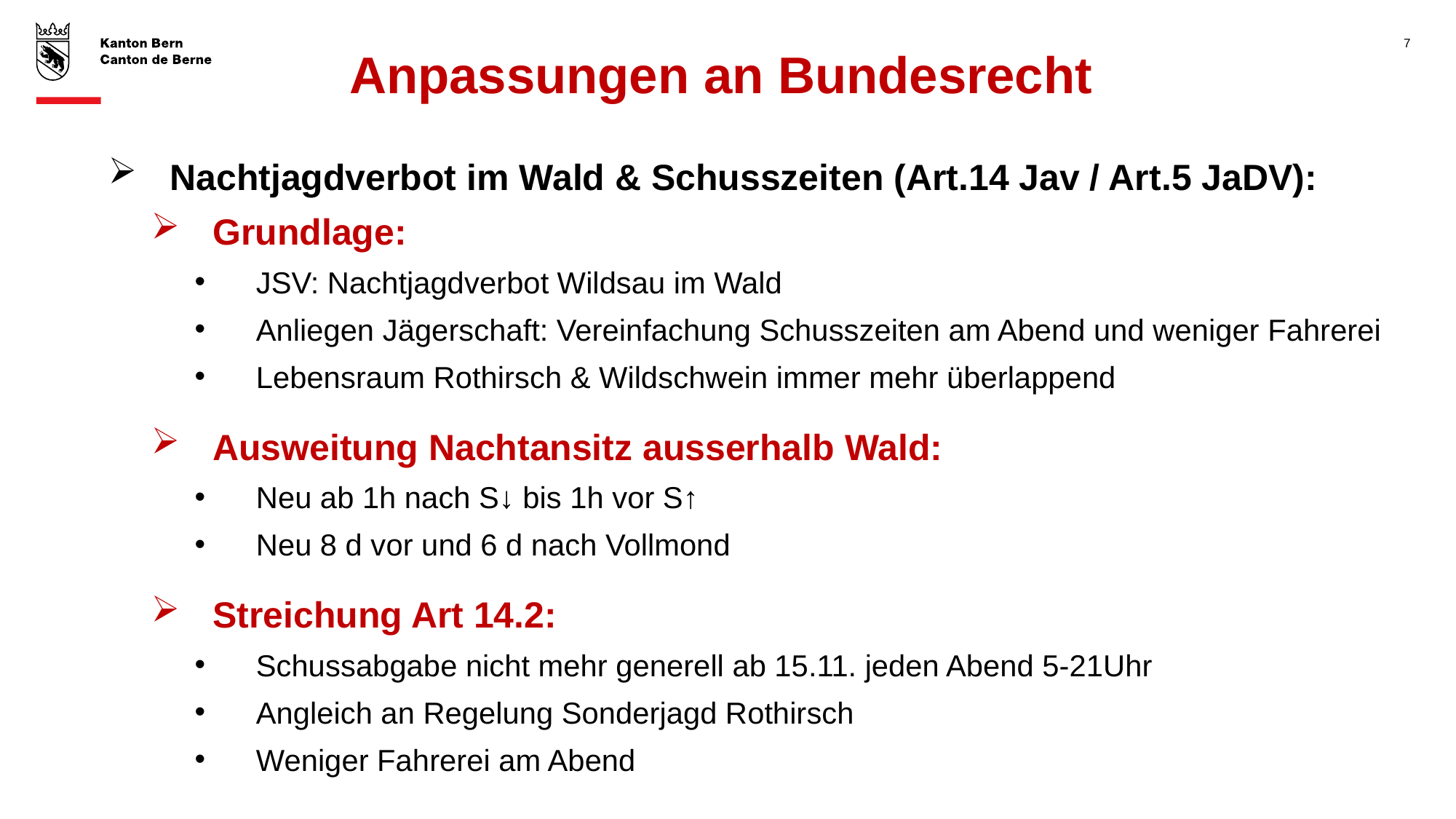

7
# Anpassungen an Bundesrecht
Nachtjagdverbot im Wald & Schusszeiten (Art.14 Jav / Art.5 JaDV):
Grundlage:
JSV: Nachtjagdverbot Wildsau im Wald
Anliegen Jägerschaft: Vereinfachung Schusszeiten am Abend und weniger Fahrerei
Lebensraum Rothirsch & Wildschwein immer mehr überlappend
Ausweitung Nachtansitz ausserhalb Wald:
Neu ab 1h nach S↓ bis 1h vor S↑
Neu 8 d vor und 6 d nach Vollmond
Streichung Art 14.2:
Schussabgabe nicht mehr generell ab 15.11. jeden Abend 5-21Uhr
Angleich an Regelung Sonderjagd Rothirsch
Weniger Fahrerei am Abend